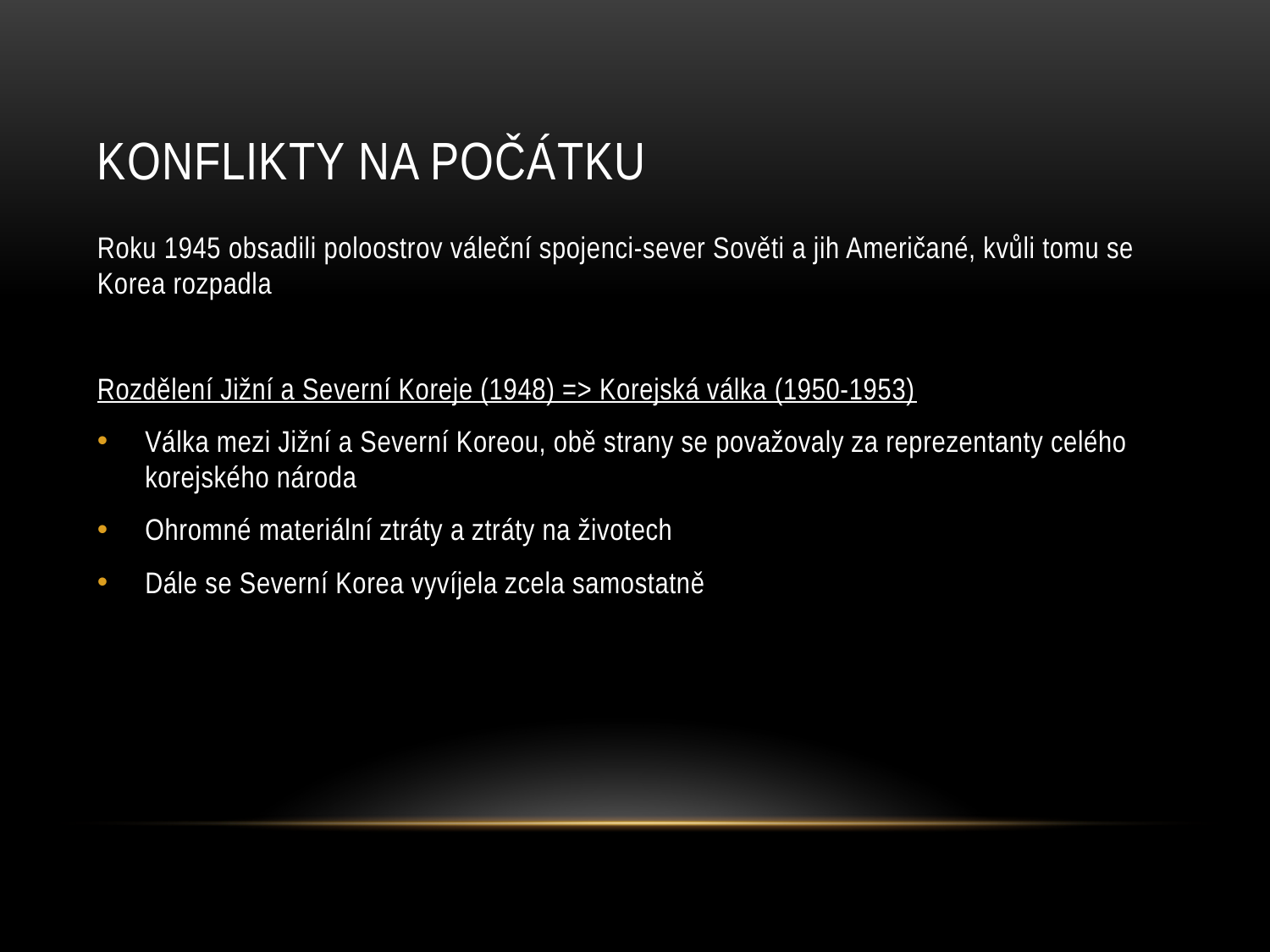

# Konflikty na počátku
Roku 1945 obsadili poloostrov váleční spojenci-sever Sověti a jih Američané, kvůli tomu se Korea rozpadla

Rozdělení Jižní a Severní Koreje (1948) => Korejská válka (1950-1953)
Válka mezi Jižní a Severní Koreou, obě strany se považovaly za reprezentanty celého korejského národa
Ohromné materiální ztráty a ztráty na životech
Dále se Severní Korea vyvíjela zcela samostatně